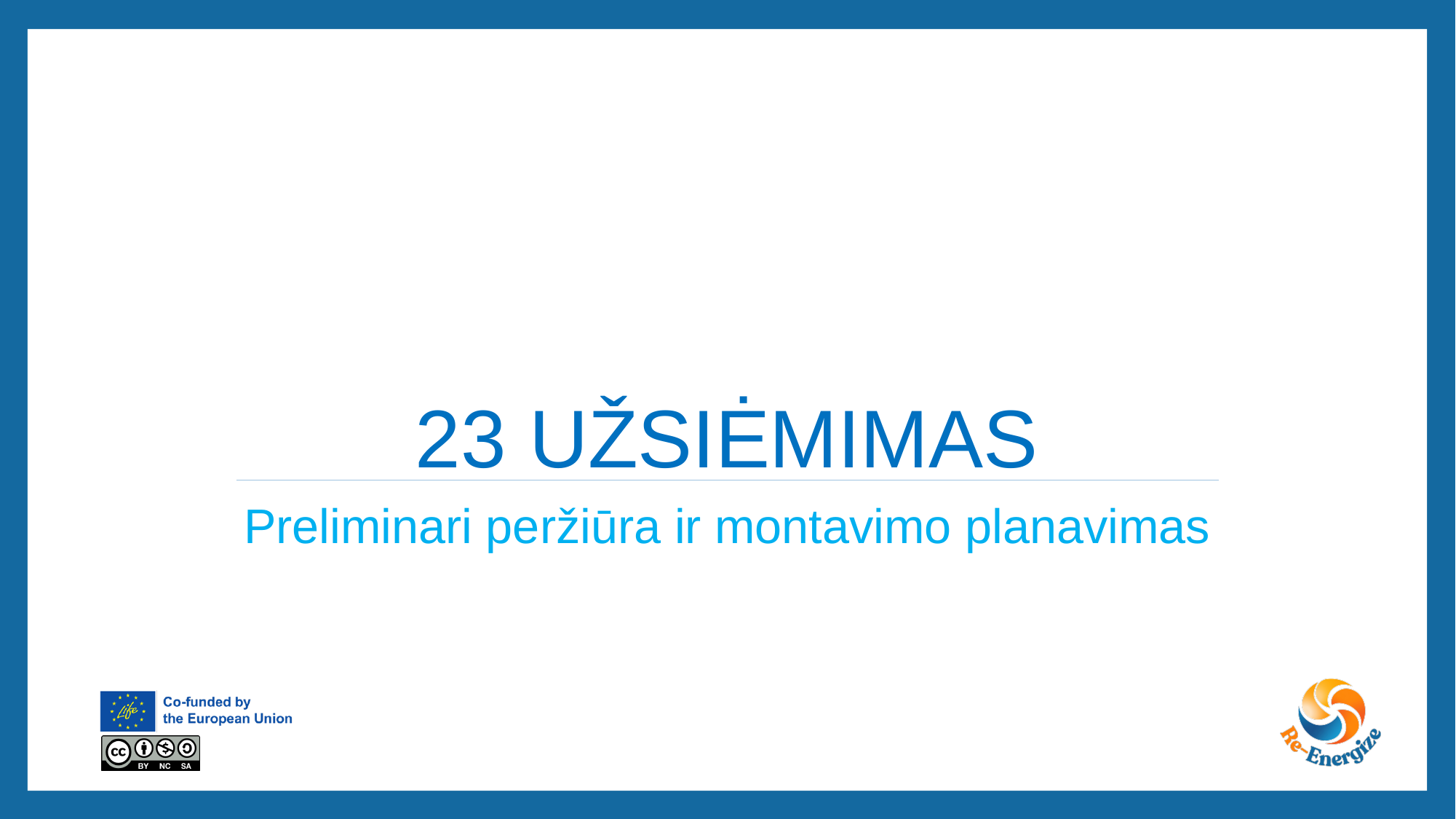

# 23 užsiėmimas
Preliminari peržiūra ir montavimo planavimas